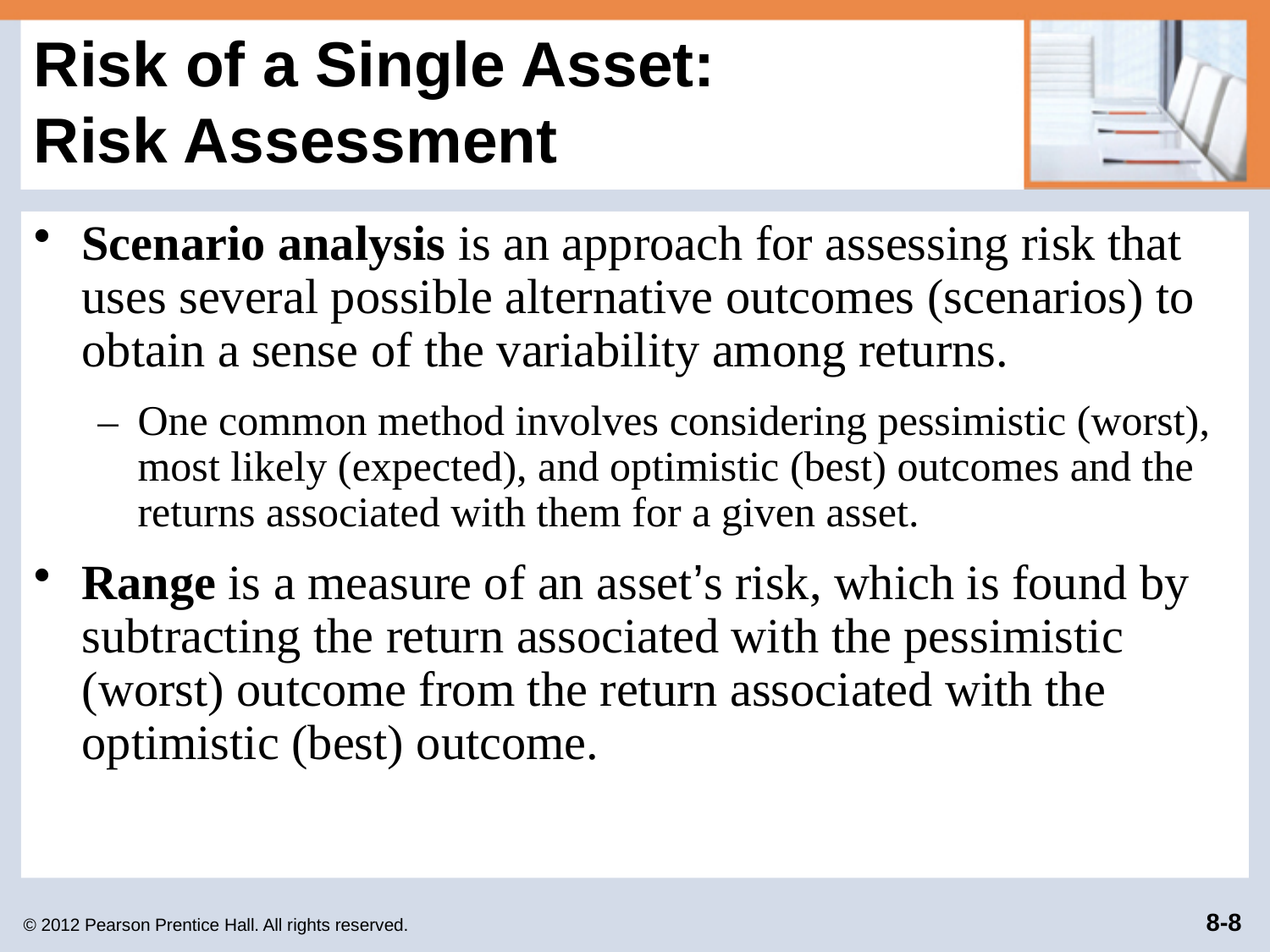

# Risk of a Single Asset: Risk Assessment
Scenario analysis is an approach for assessing risk that uses several possible alternative outcomes (scenarios) to obtain a sense of the variability among returns.
One common method involves considering pessimistic (worst), most likely (expected), and optimistic (best) outcomes and the returns associated with them for a given asset.
Range is a measure of an asset’s risk, which is found by subtracting the return associated with the pessimistic (worst) outcome from the return associated with the optimistic (best) outcome.

© 2012 Pearson Prentice Hall. All rights reserved.
8-8